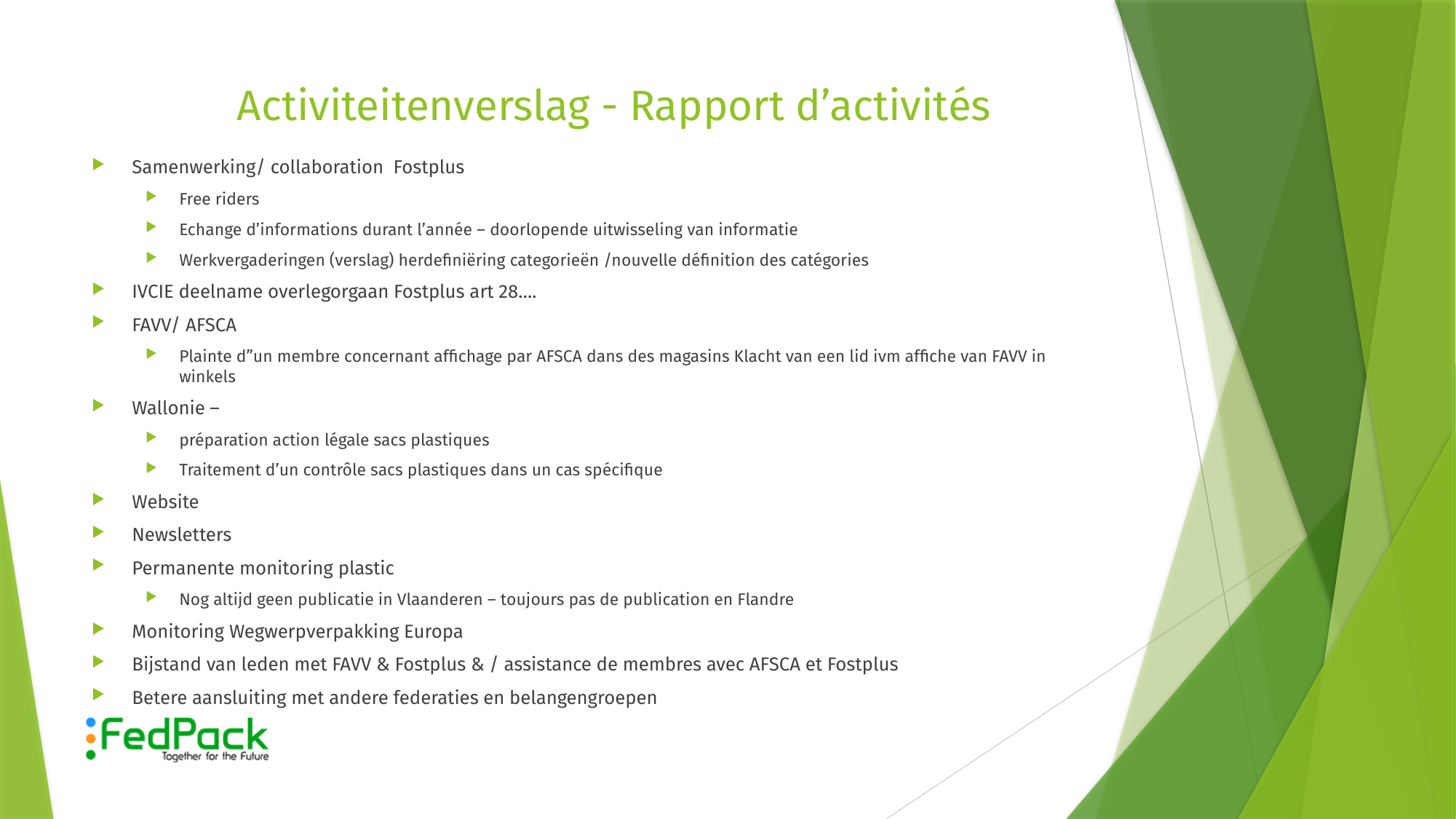

# Activiteitenverslag - Rapport d’activités
Samenwerking/ collaboration  Fostplus
Free riders
Echange d’informations durant l’année – doorlopende uitwisseling van informatie
Werkvergaderingen (verslag) herdefiniëring categorieën /nouvelle définition des catégories
IVCIE deelname overlegorgaan Fostplus art 28….
FAVV/ AFSCA
Plainte d”un membre concernant affichage par AFSCA dans des magasins Klacht van een lid ivm affiche van FAVV in winkels
Wallonie –
préparation action légale sacs plastiques
Traitement d’un contrôle sacs plastiques dans un cas spécifique
Website
Newsletters
Permanente monitoring plastic
Nog altijd geen publicatie in Vlaanderen – toujours pas de publication en Flandre
Monitoring Wegwerpverpakking Europa
Bijstand van leden met FAVV & Fostplus & / assistance de membres avec AFSCA et Fostplus
Betere aansluiting met andere federaties en belangengroepen